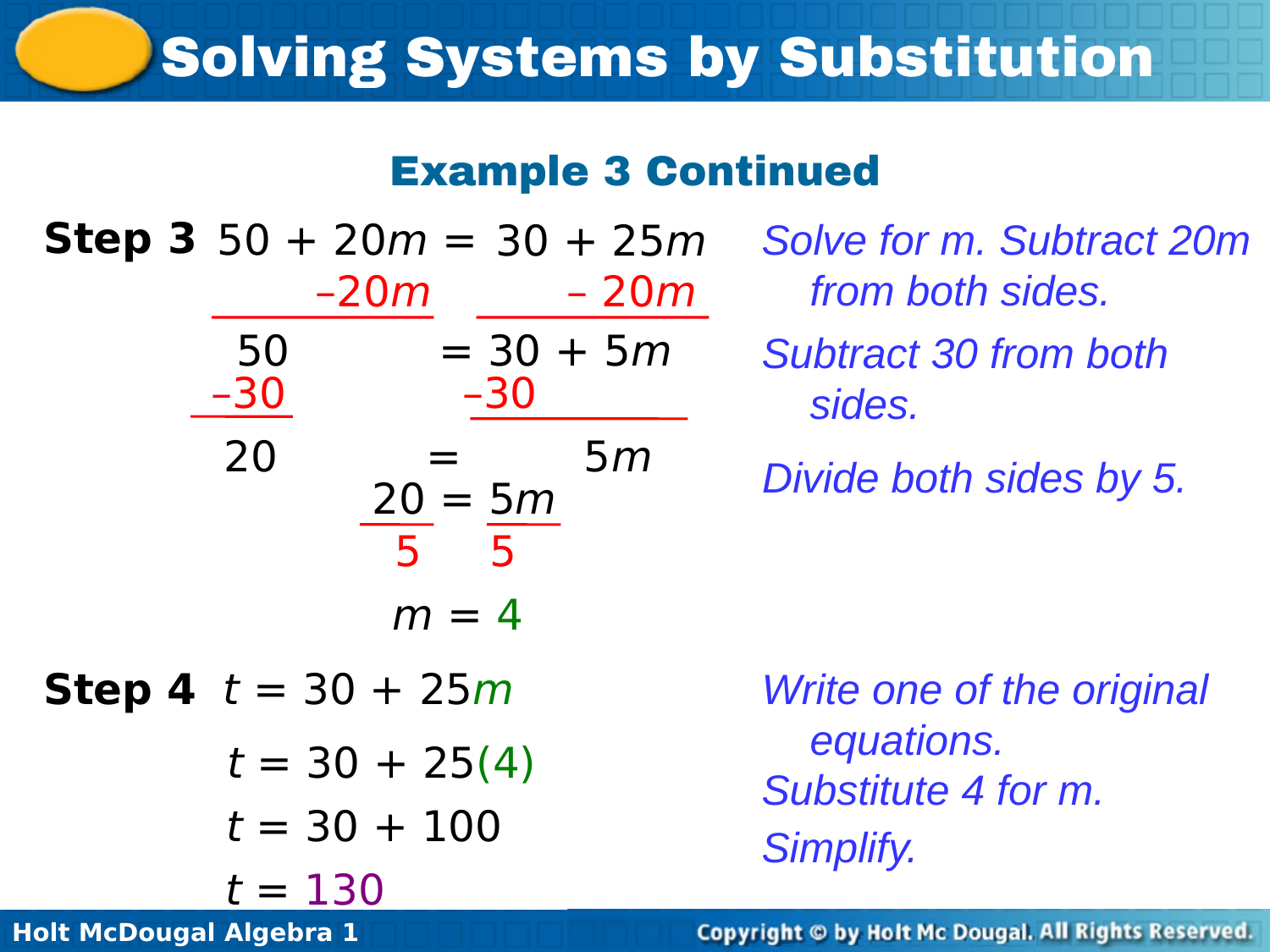

Example 3 Continued
Step 3
50 + 20m =
 30 + 25m
Solve for m. Subtract 20m from both sides.
–20m          – 20m

50           = 30 + 5m
Subtract 30 from both sides.
 –30             –30

20           =         5m
Divide both sides by 5.
20 = 5m
5     5

m = 4
Step 4
t = 30 + 25m
Write one of the original equations.
t = 30 + 25(4)
Substitute 4 for m.
t = 30 + 100
t = 130
Simplify.